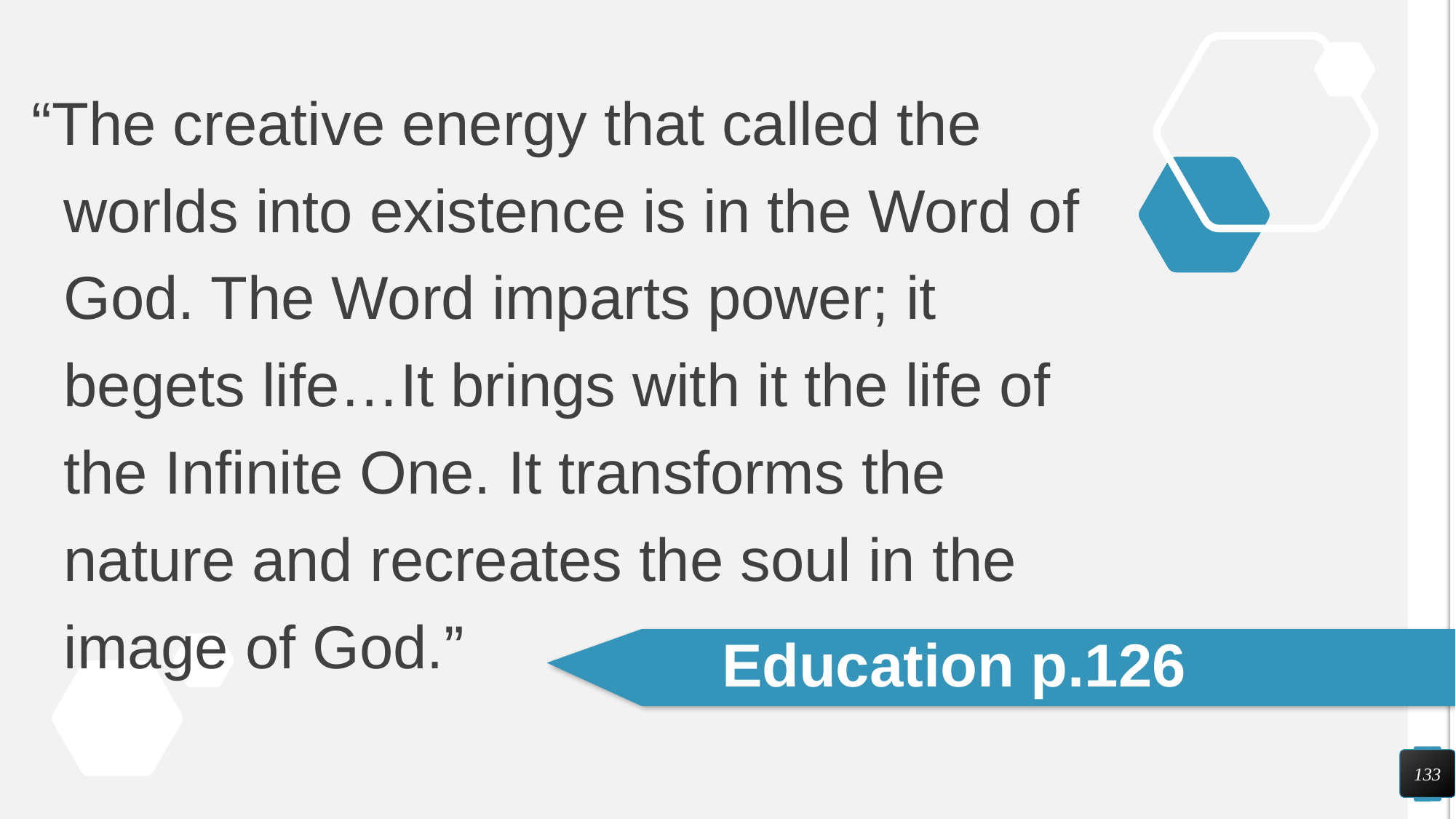

“The creative energy that called the worlds into existence is in the Word of God. The Word imparts power; it begets life…It brings with it the life of the Infinite One. It transforms the nature and recreates the soul in the image of God.”

Education p.126
133